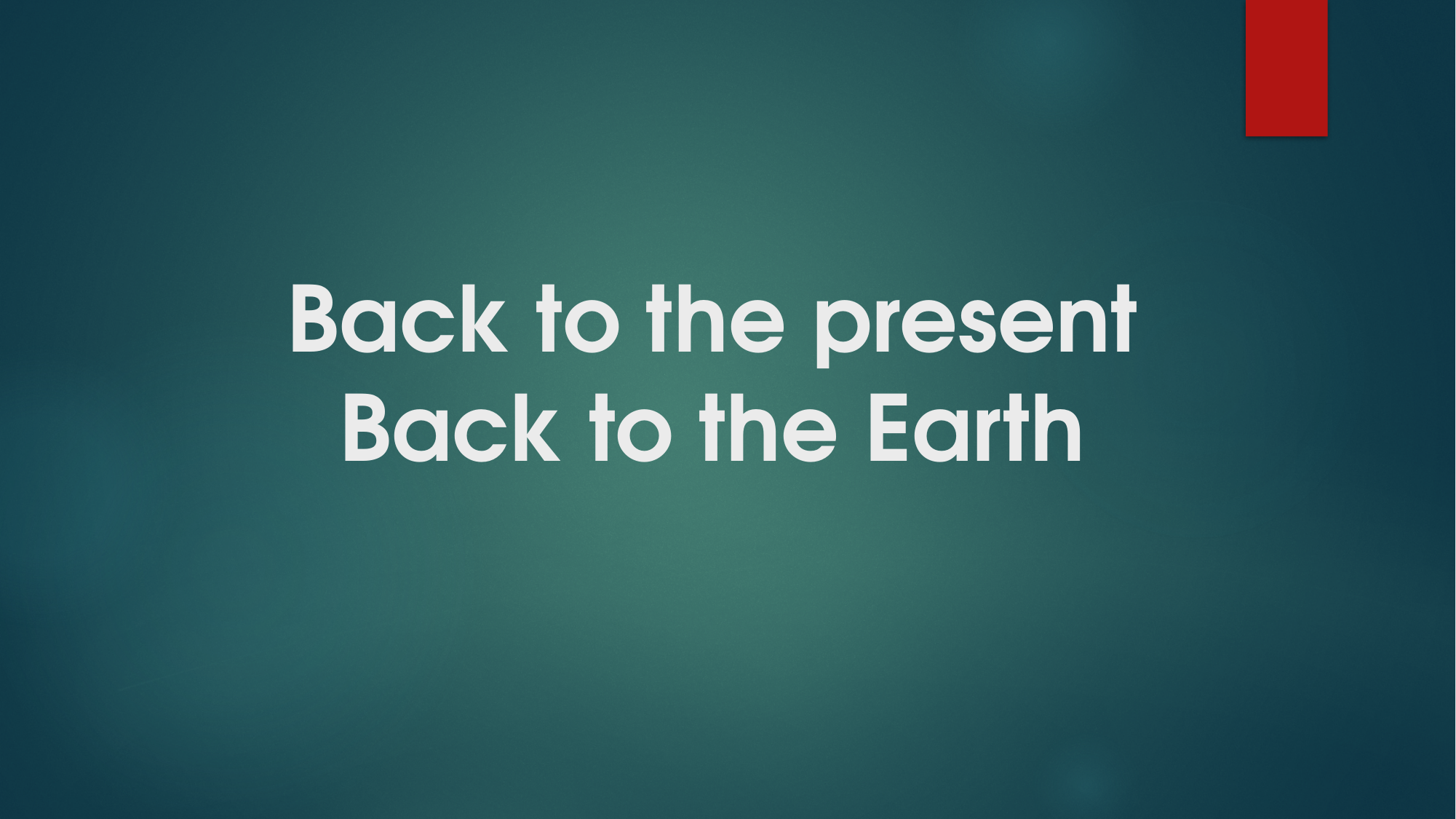

# Back to the present Back to the Earth